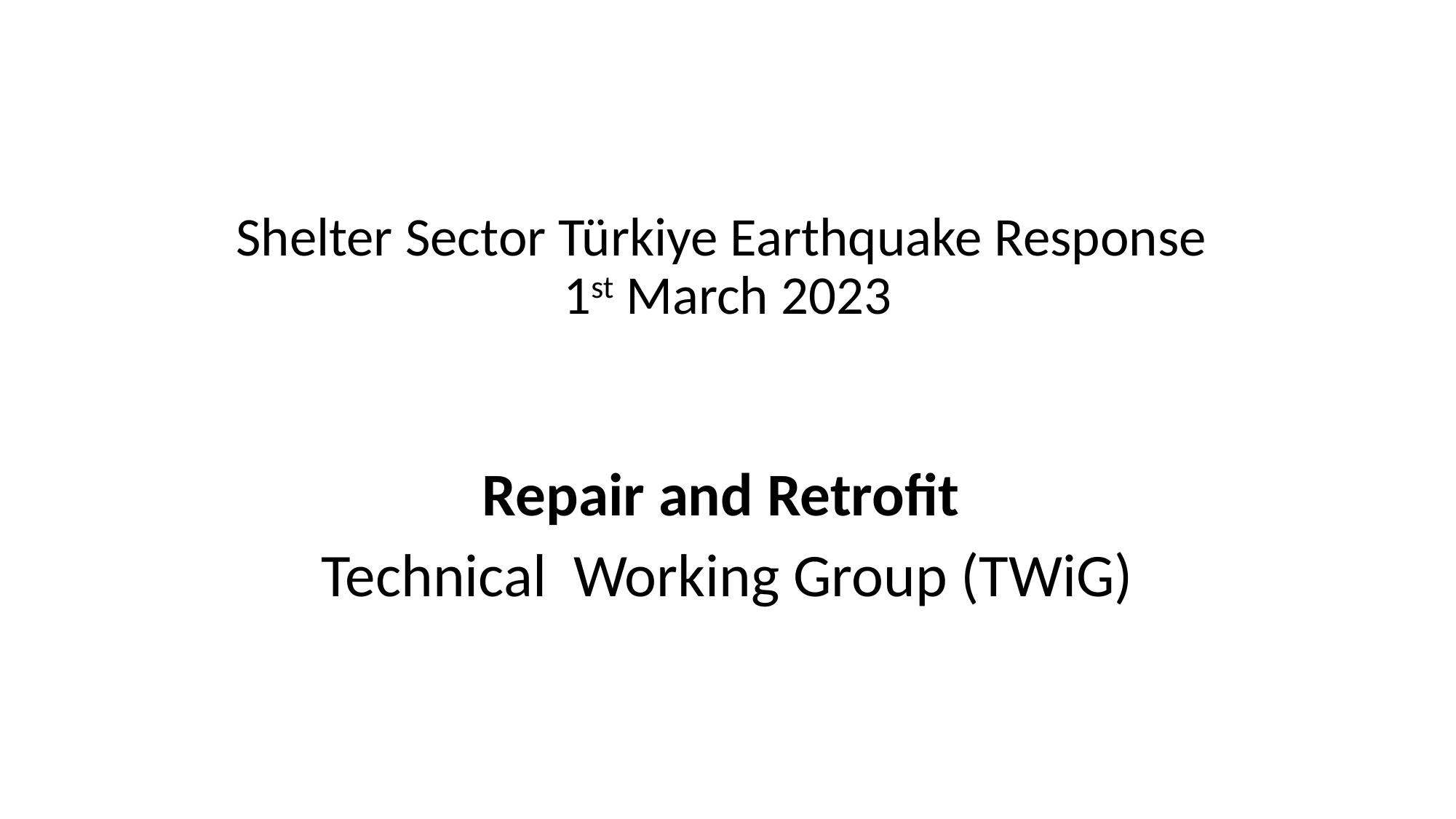

# Shelter Sector Türkiye Earthquake Response 1st March 2023
Repair and Retrofit
Technical  Working Group (TWiG)